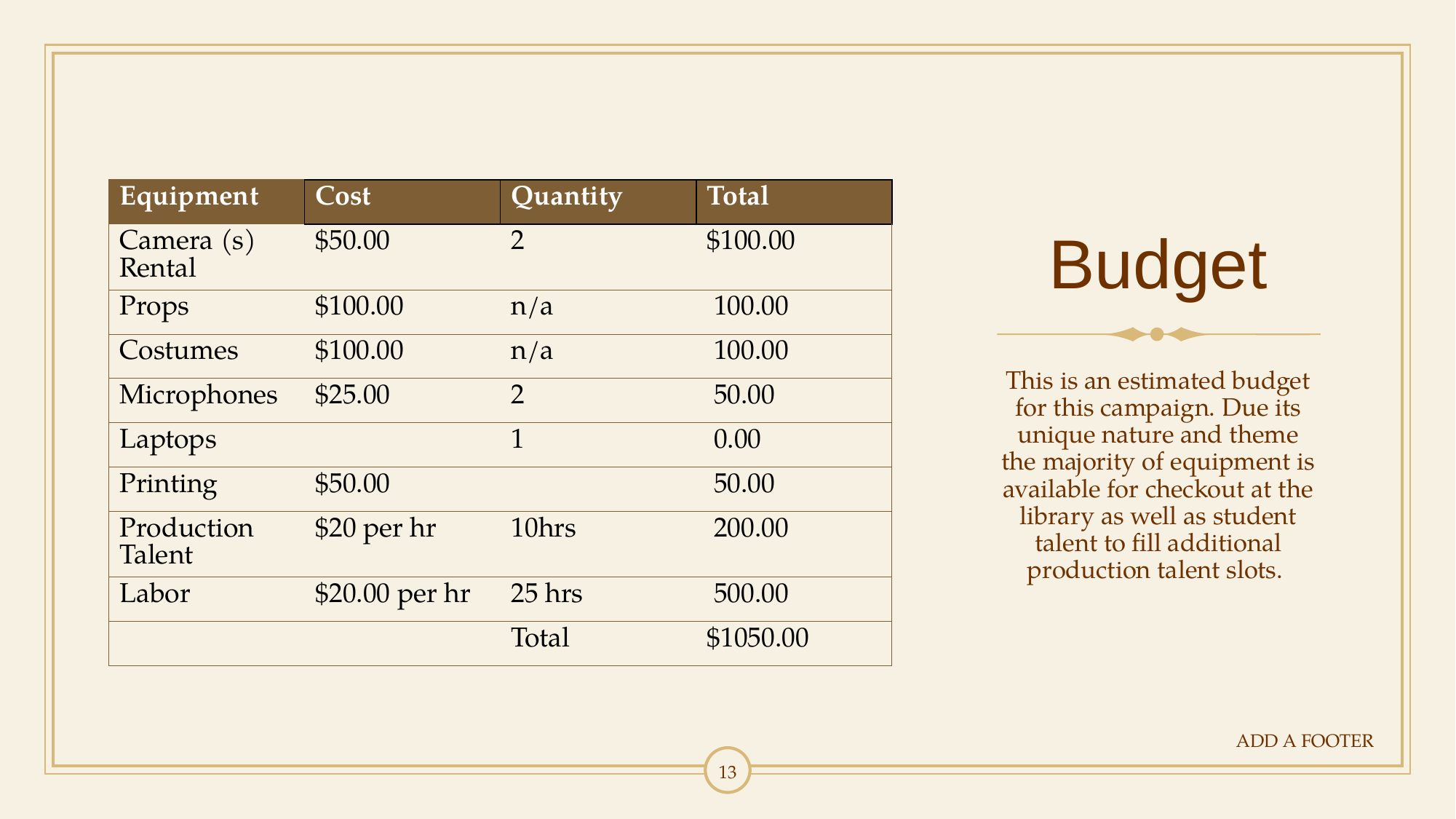

| Equipment | Cost | Quantity | Total |
| --- | --- | --- | --- |
| Camera (s) Rental | $50.00 | 2 | $100.00 |
| Props | $100.00 | n/a | 100.00 |
| Costumes | $100.00 | n/a | 100.00 |
| Microphones | $25.00 | 2 | 50.00 |
| Laptops |  | 1 | 0.00 |
| Printing | $50.00 |  | 50.00 |
| Production Talent | $20 per hr | 10hrs | 200.00 |
| Labor | $20.00 per hr | 25 hrs | 500.00 |
|  |  | Total | $1050.00 |
# Budget
This is an estimated budget for this campaign. Due its unique nature and theme the majority of equipment is available for checkout at the library as well as student talent to fill additional production talent slots.
ADD A FOOTER
13